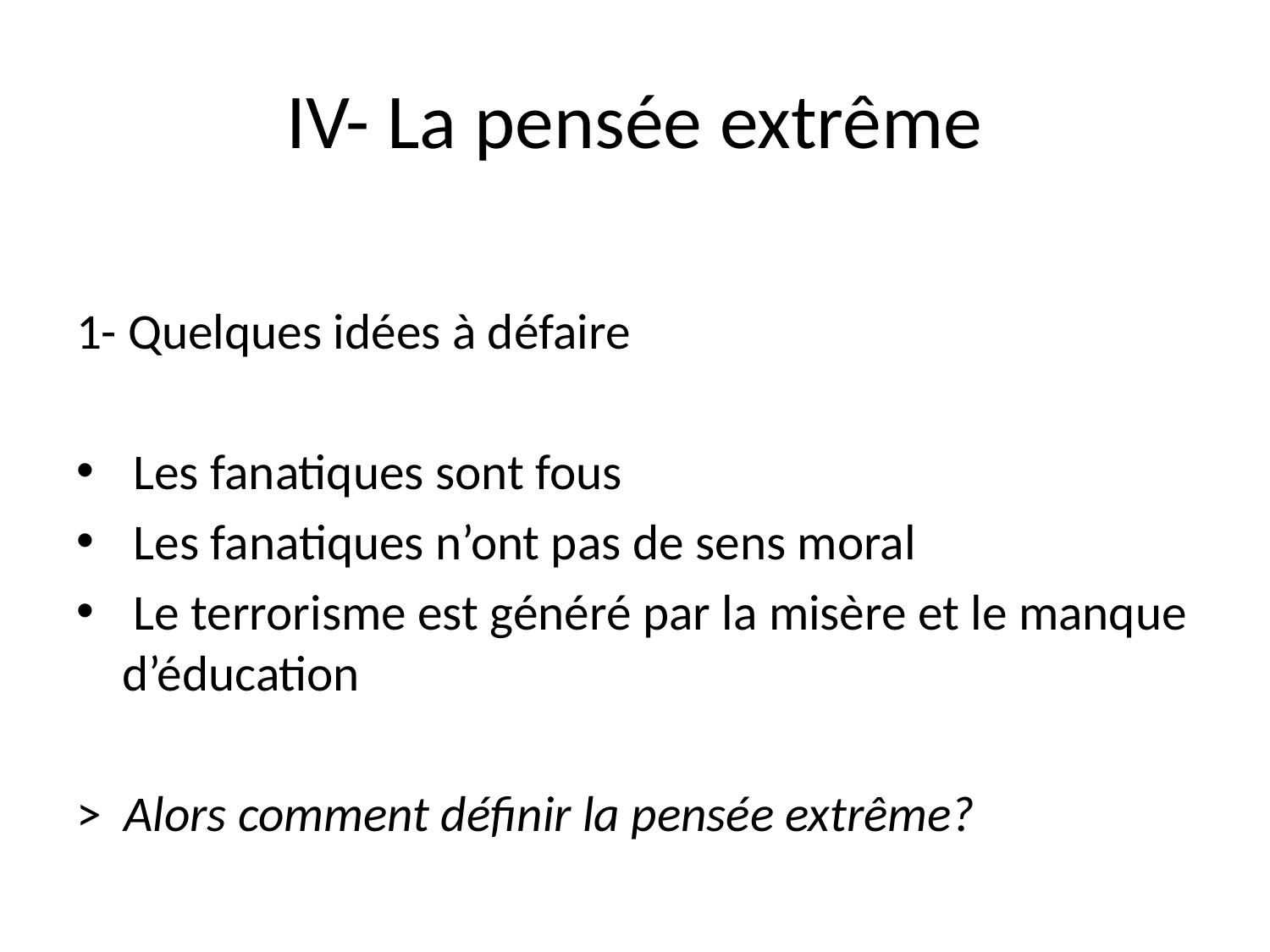

# IV- La pensée extrême

1- Quelques idées à défaire

 Les fanatiques sont fous
 Les fanatiques n’ont pas de sens moral
 Le terrorisme est généré par la misère et le manque d’éducation

>  Alors comment définir la pensée extrême?